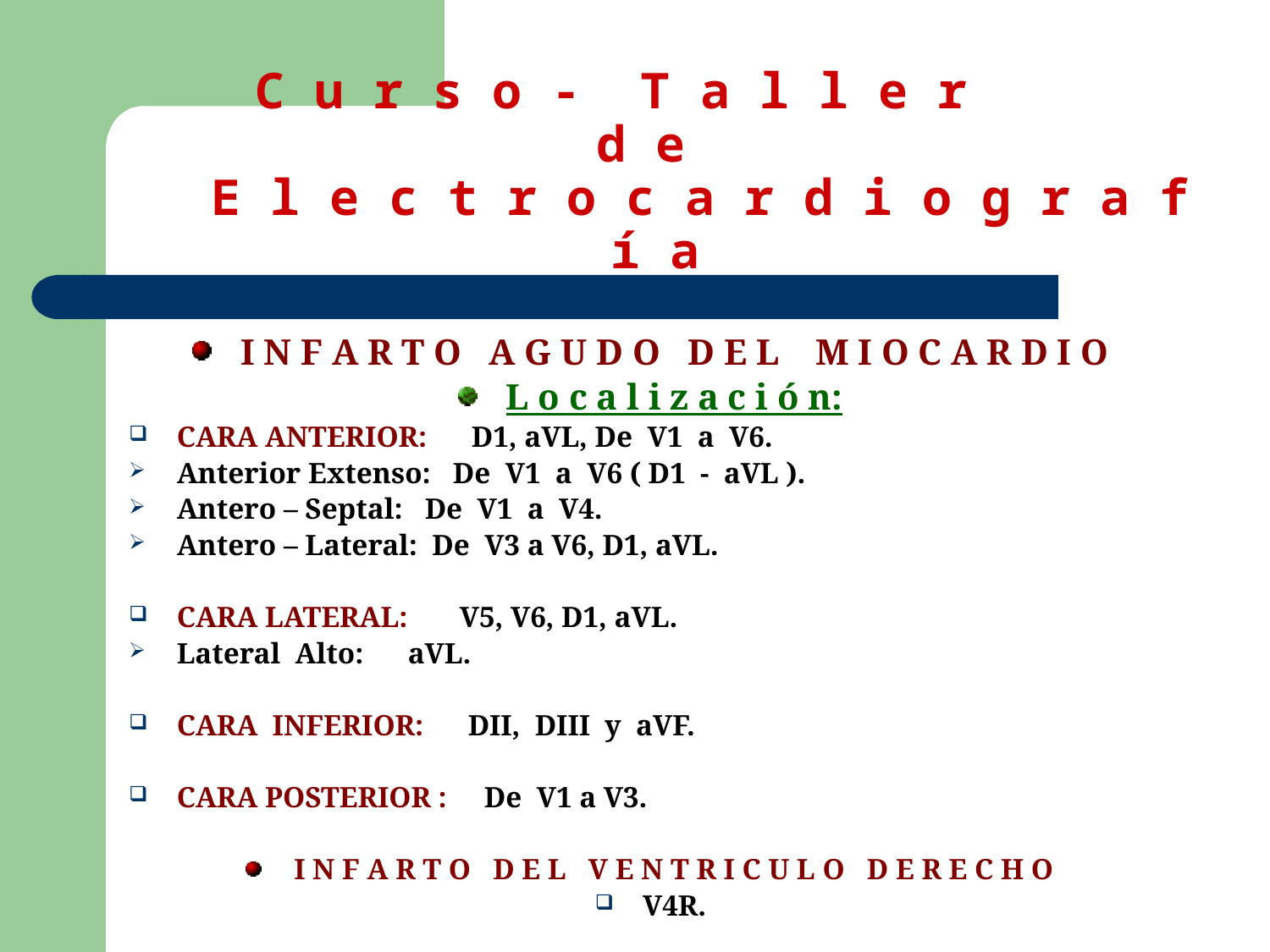

# C u r s o -  T a l l e r d e E l e c t r o c a r d i o g r a f í a
I N F A R T O   A G U D O   D E L    M I O C A R D I O
L o c a l i z a c i ó n:
CARA ANTERIOR:      D1, aVL, De  V1  a  V6.
Anterior Extenso:   De  V1  a  V6 ( D1  -  aVL ).
Antero – Septal:   De  V1  a  V4.
Antero – Lateral:  De  V3 a V6, D1, aVL.

CARA LATERAL:       V5, V6, D1, aVL.
Lateral  Alto:      aVL.

CARA  INFERIOR:      DII,  DIII  y  aVF.

CARA POSTERIOR :     De  V1 a V3.

I N F A R T O   D E L   V E N T R I C U L O   D E R E C H O
V4R.